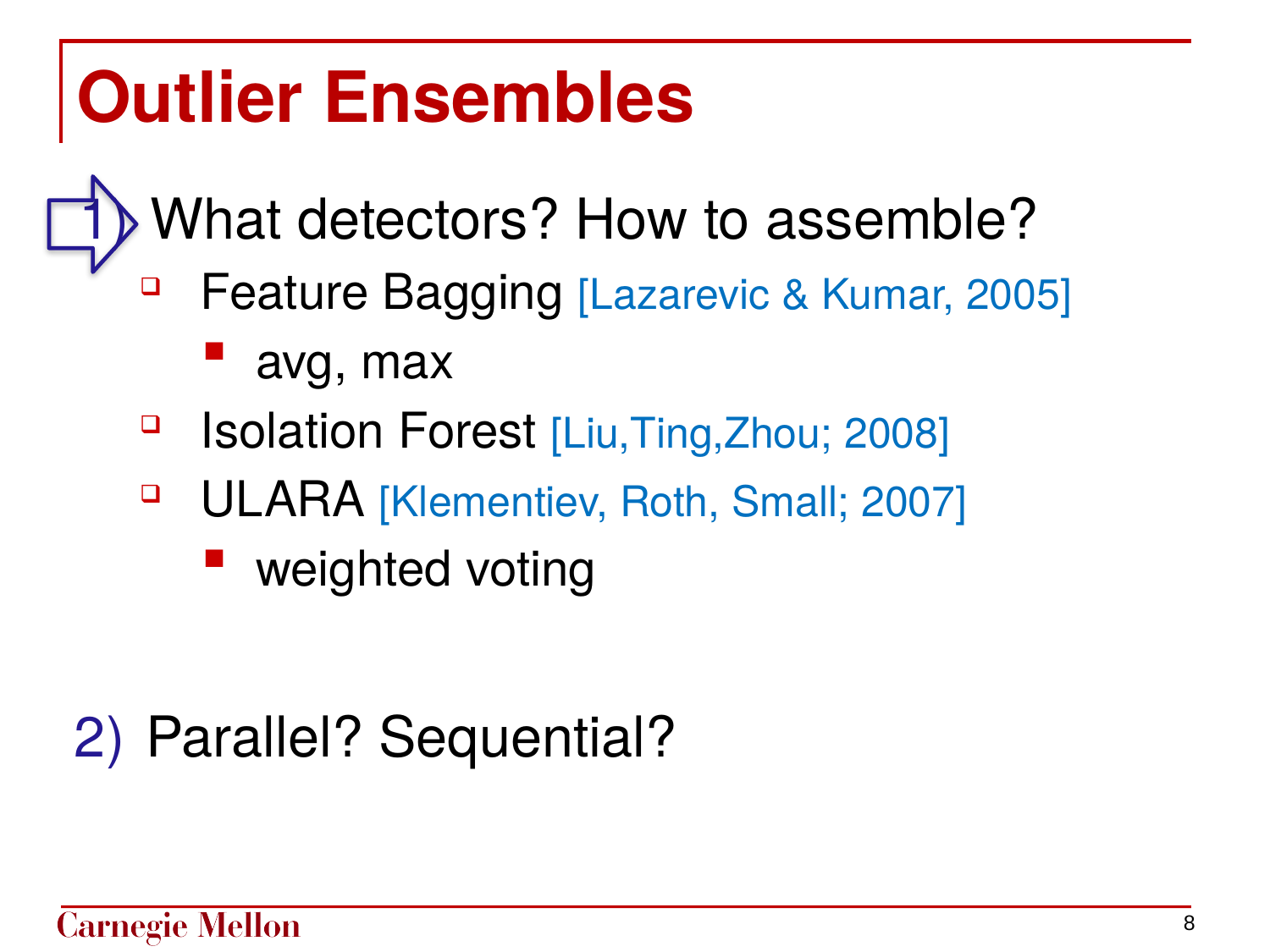

# Outlier Ensembles

What detectors? How to assemble?
Feature Bagging [Lazarevic & Kumar, 2005]
avg, max
Isolation Forest [Liu,Ting,Zhou; 2008]
ULARA [Klementiev, Roth, Small; 2007]
weighted voting

Parallel? Sequential?